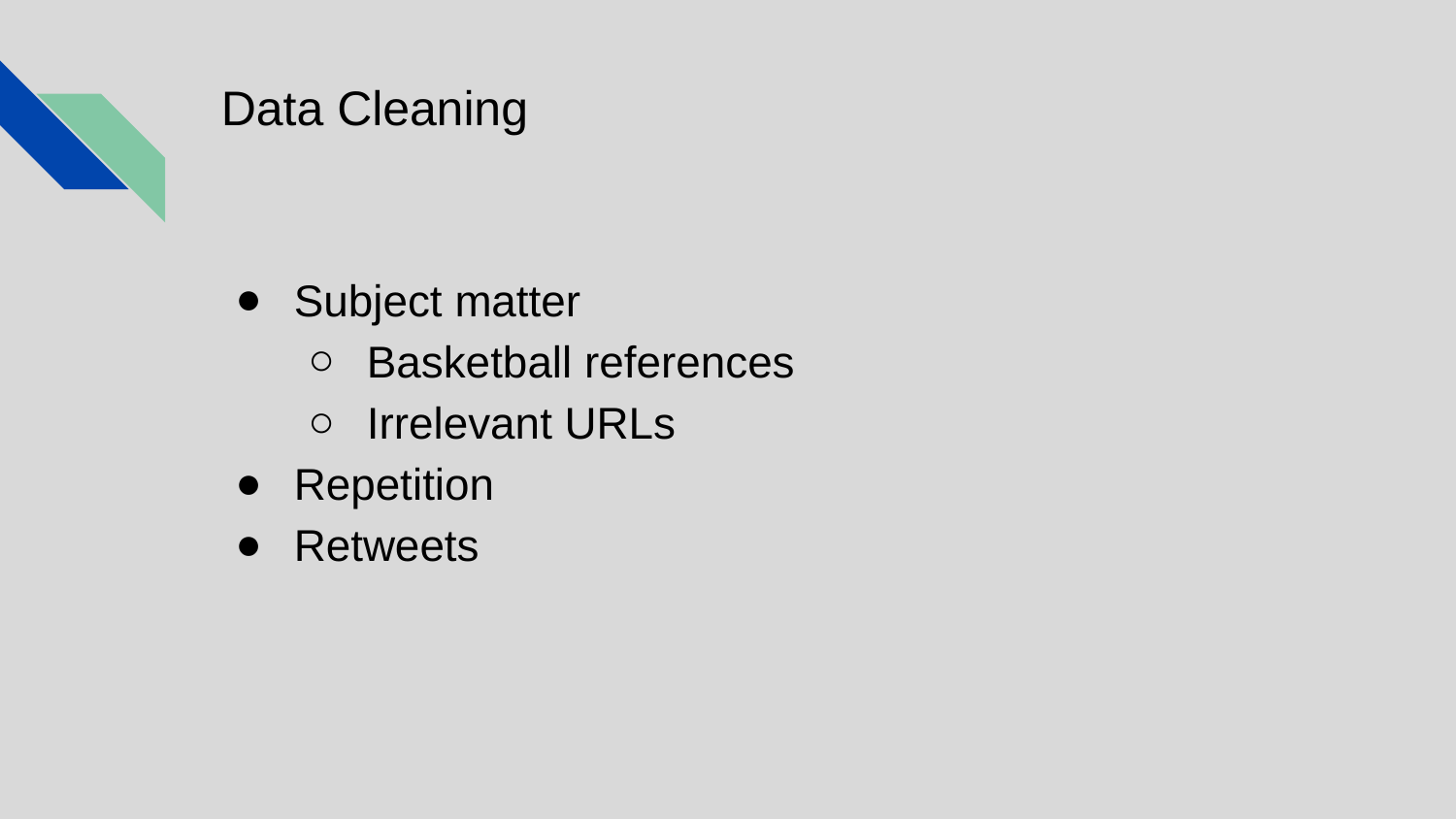

# Data Cleaning
Subject matter
Basketball references
Irrelevant URLs
Repetition
Retweets